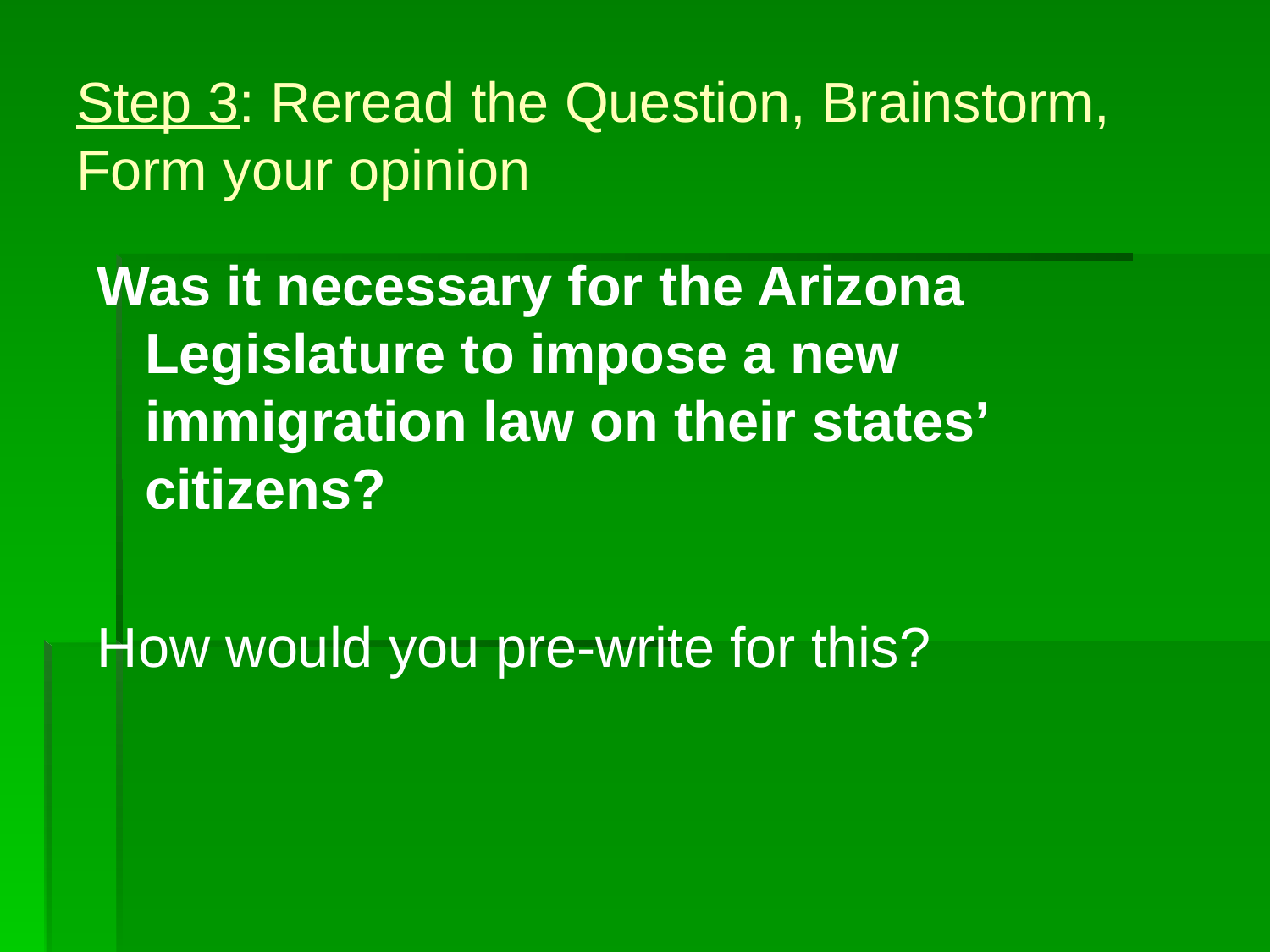

# Step 3: Reread the Question, Brainstorm, Form your opinion
Was it necessary for the Arizona Legislature to impose a new immigration law on their states’ citizens?

How would you pre-write for this?